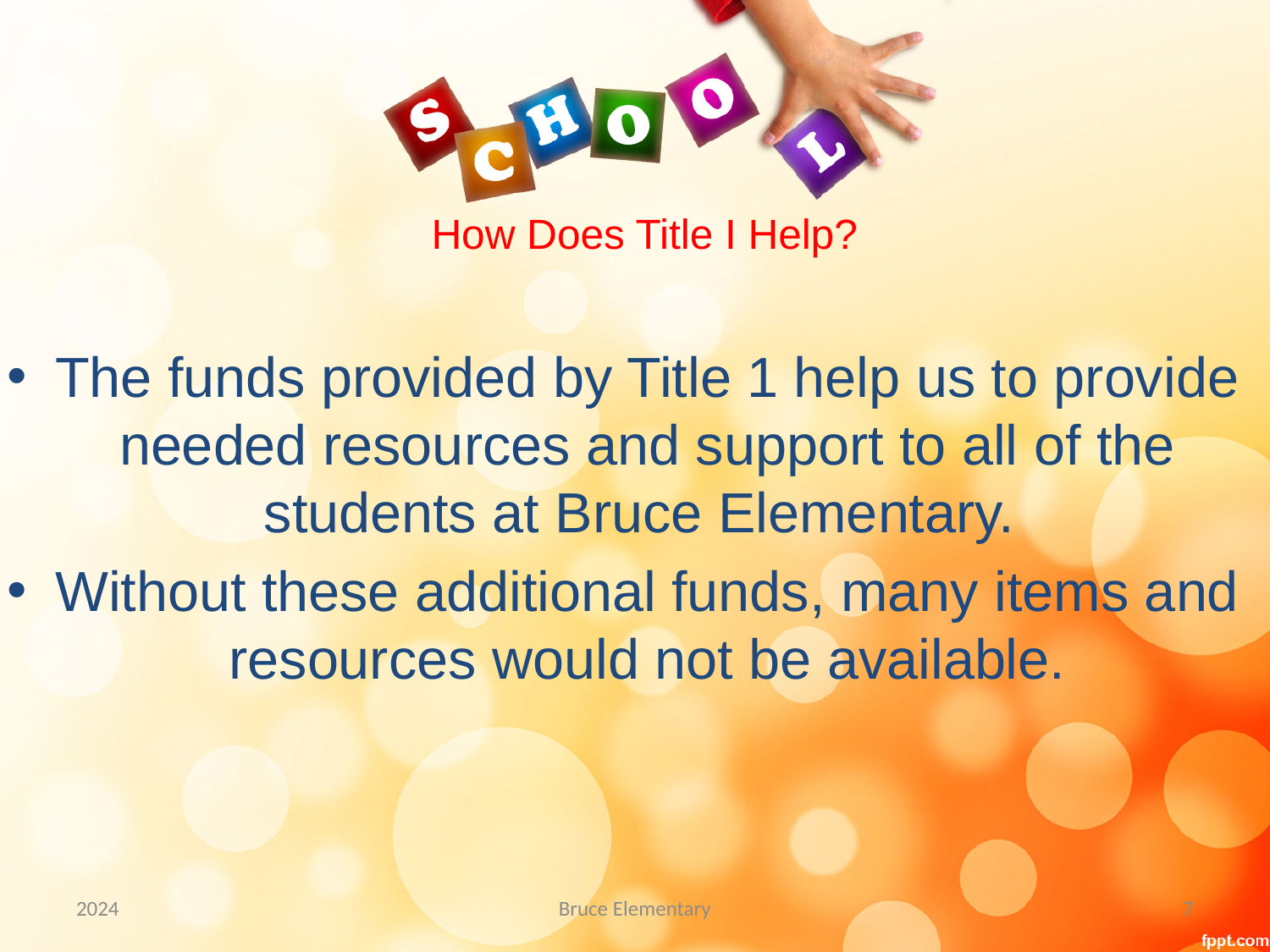

# How Does Title I Help?

The funds provided by Title 1 help us to provide needed resources and support to all of the students at Bruce Elementary.
Without these additional funds, many items and resources would not be available.
2024
Bruce Elementary
7